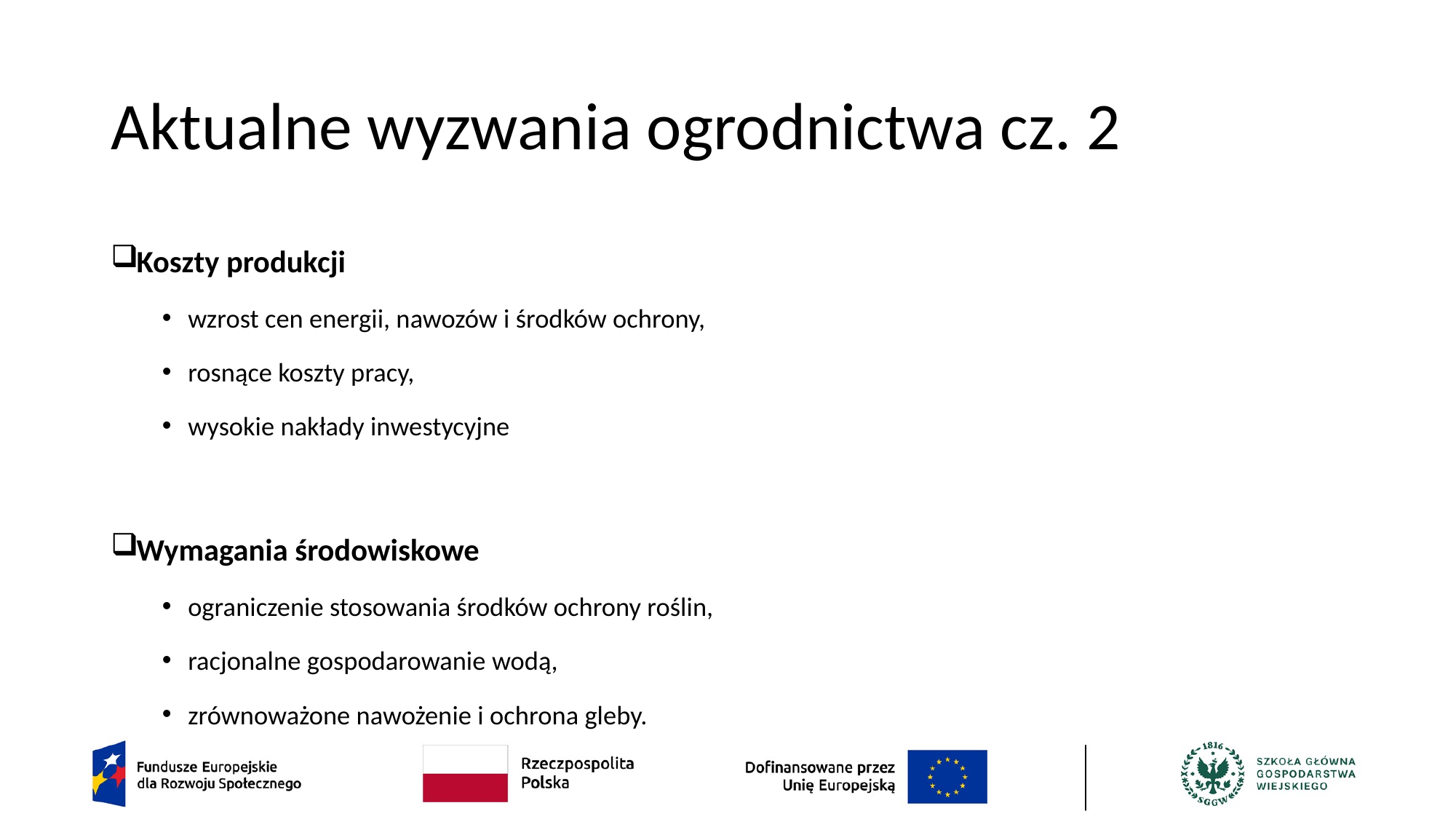

# Aktualne wyzwania ogrodnictwa cz. 2
Koszty produkcji
wzrost cen energii, nawozów i środków ochrony,
rosnące koszty pracy,
wysokie nakłady inwestycyjne

Wymagania środowiskowe
ograniczenie stosowania środków ochrony roślin,
racjonalne gospodarowanie wodą,
zrównoważone nawożenie i ochrona gleby.